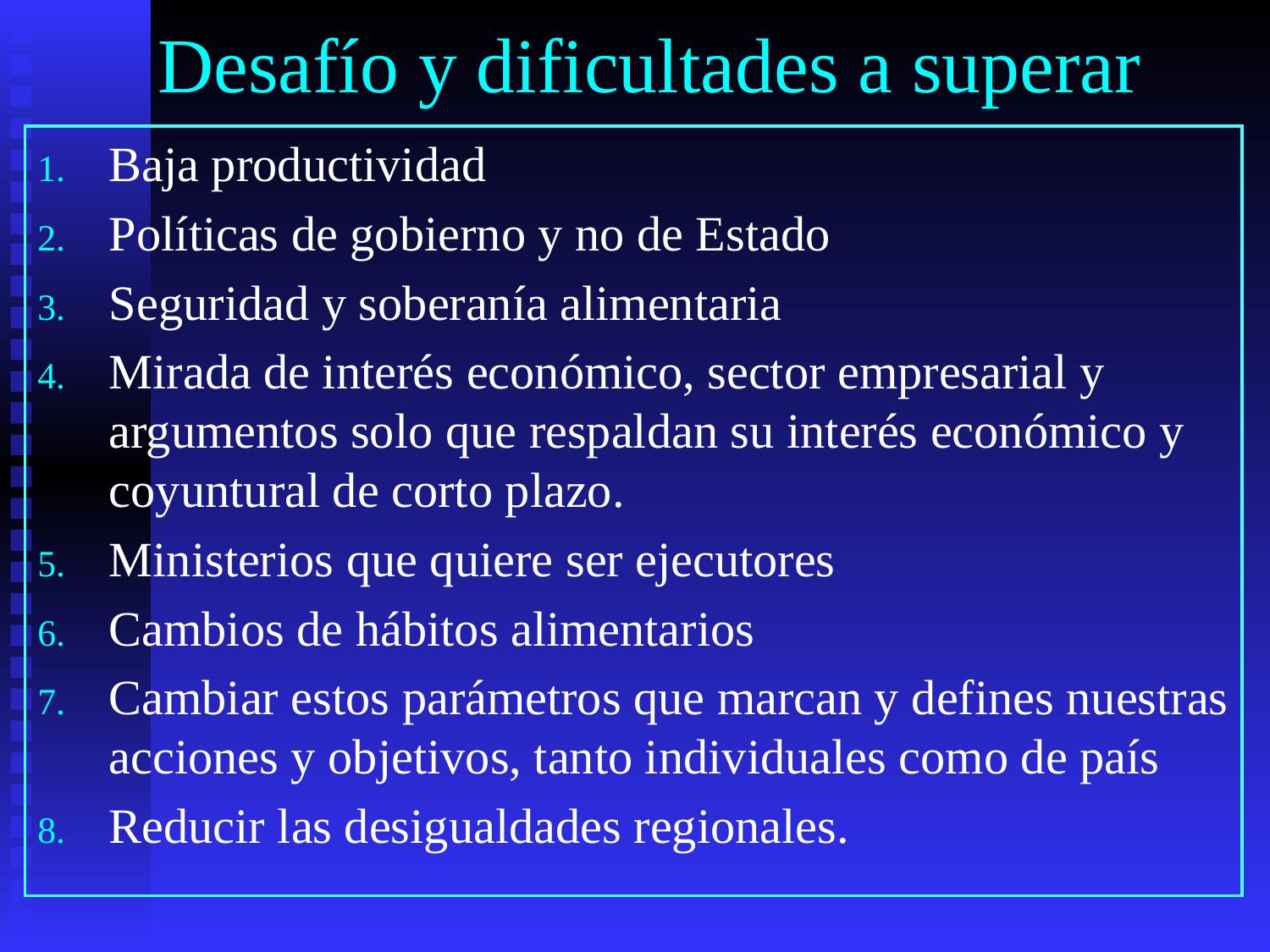

# Desafío y dificultades a superar
Baja productividad
Políticas de gobierno y no de Estado
Seguridad y soberanía alimentaria
Mirada de interés económico, sector empresarial y argumentos solo que respaldan su interés económico y coyuntural de corto plazo.
Ministerios que quiere ser ejecutores
Cambios de hábitos alimentarios
Cambiar estos parámetros que marcan y defines nuestras acciones y objetivos, tanto individuales como de país
Reducir las desigualdades regionales.